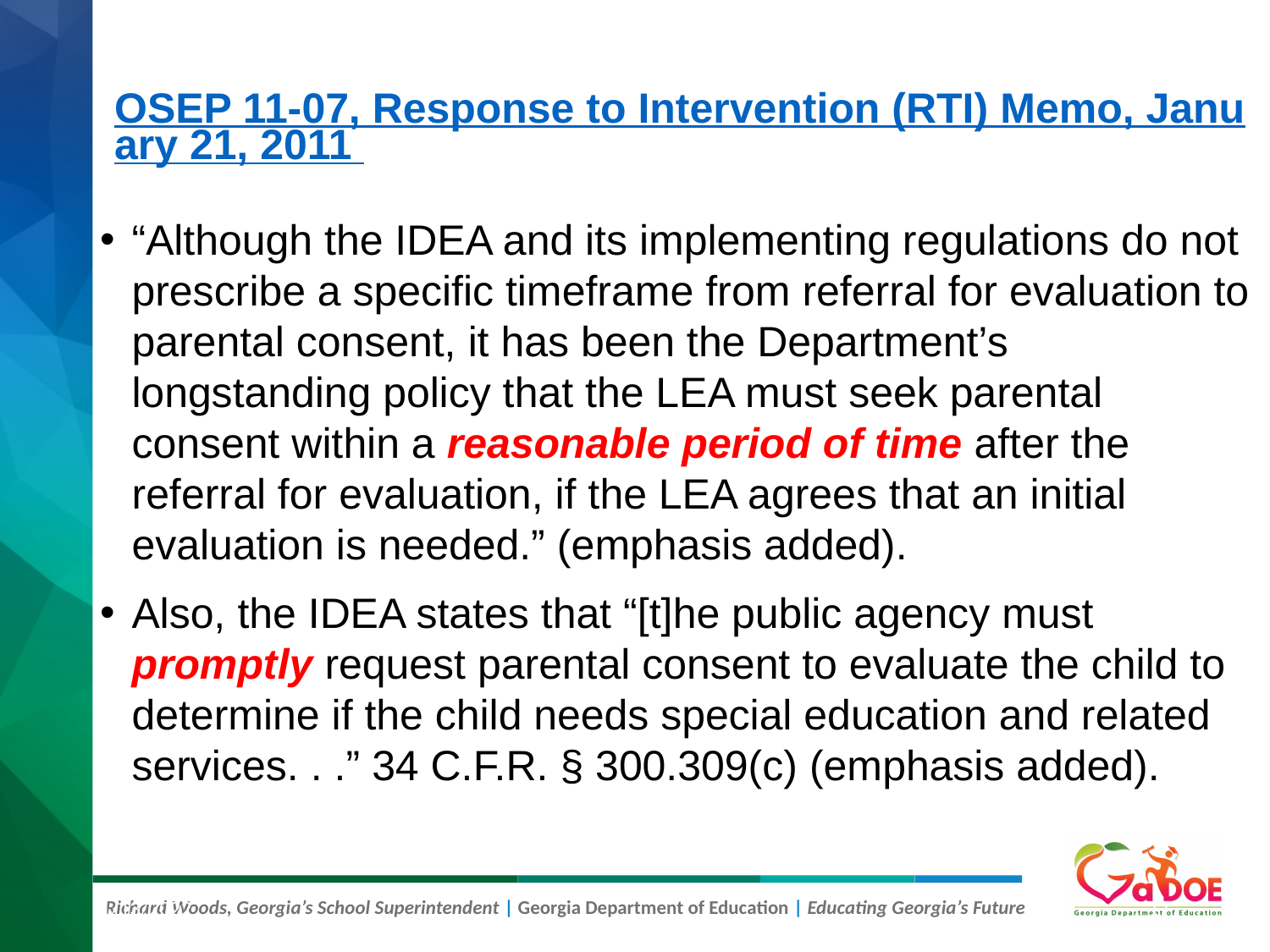

# OSEP 11-07, Response to Intervention (RTI) Memo, January 21, 2011
“Although the IDEA and its implementing regulations do not prescribe a specific timeframe from referral for evaluation to parental consent, it has been the Department’s longstanding policy that the LEA must seek parental consent within a reasonable period of time after the referral for evaluation, if the LEA agrees that an initial evaluation is needed.” (emphasis added).
Also, the IDEA states that “[t]he public agency must promptly request parental consent to evaluate the child to determine if the child needs special education and related services. . .” 34 C.F.R. § 300.309(c) (emphasis added).

1/13/2022
17